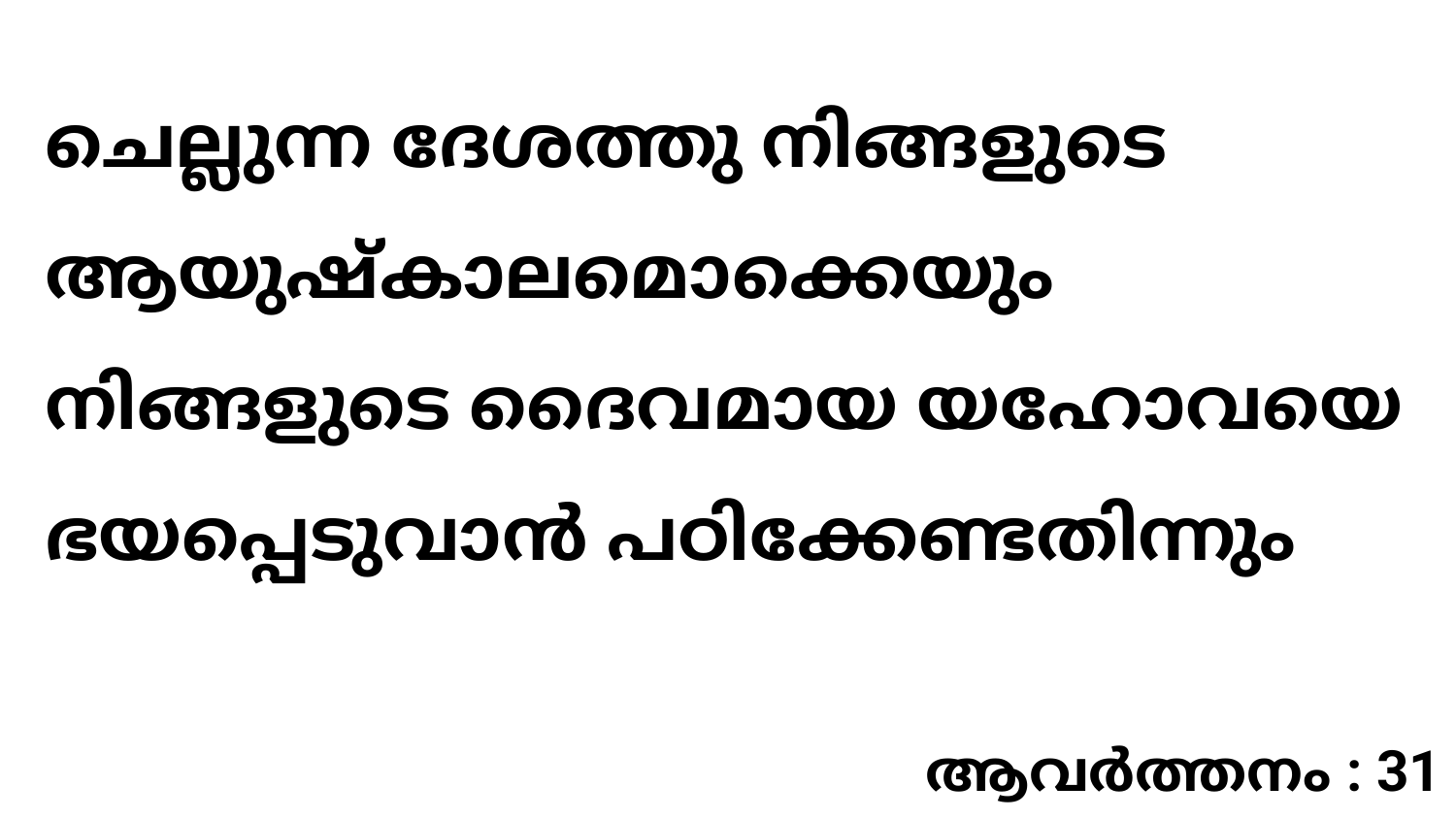

ചെല്ലുന്ന ദേശത്തു നിങ്ങളുടെ ആയുഷ്കാലമൊക്കെയും നിങ്ങളുടെ ദൈവമായ യഹോവയെ ഭയപ്പെടുവാൻ പഠിക്കേണ്ടതിന്നും
ആവർത്തനം : 31